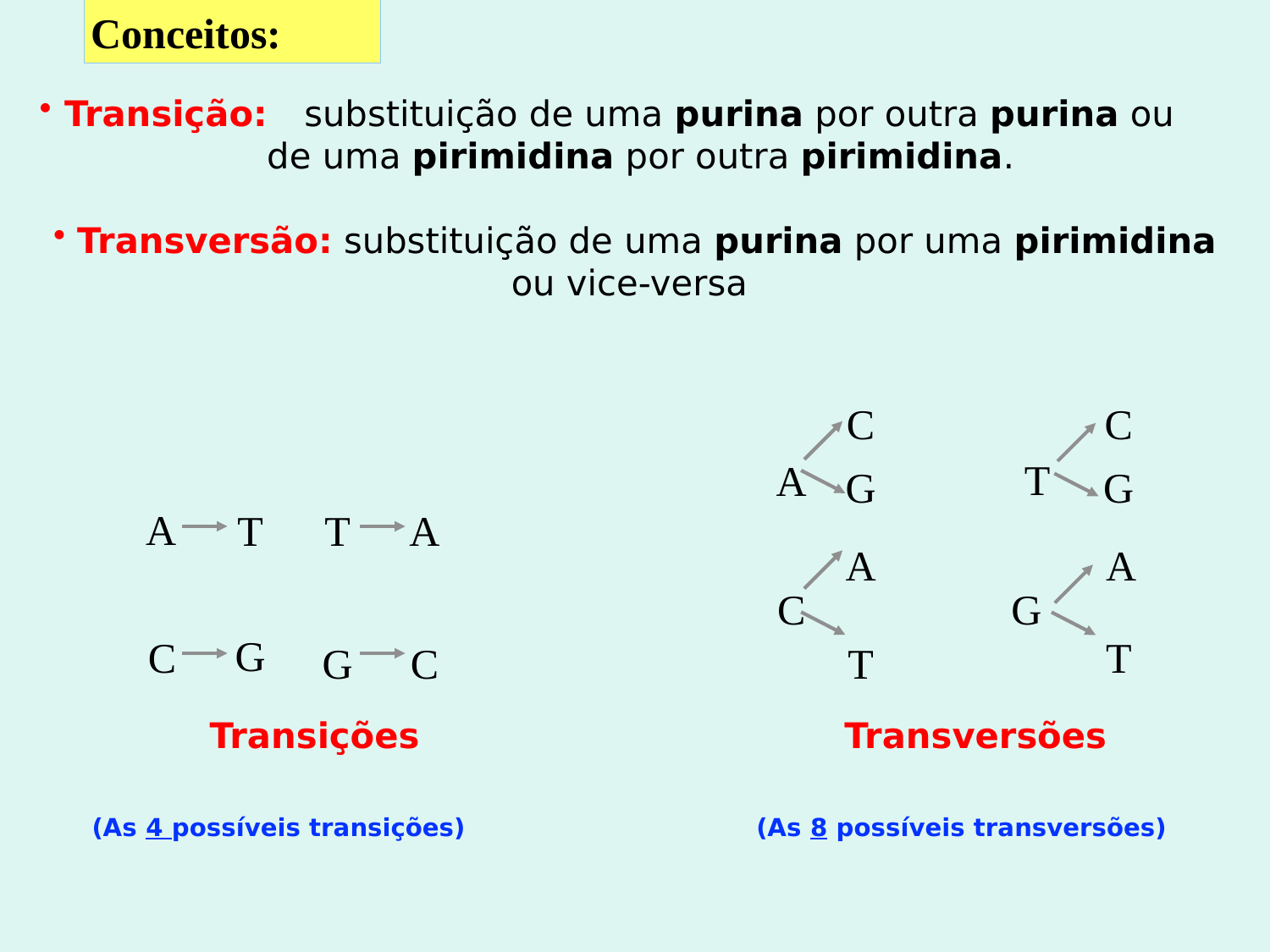

Conceitos:
 Transição:   substituição de uma purina por outra purina ou       de uma pirimidina por outra pirimidina.

 Transversão: substituição de uma purina por uma pirimidina ou vice-versa
C
C

T
A
G
G

A
T
T
A

A
A

C
G

G
C
T
G
C
T

Transições
Transversões
(As 4 possíveis transições)
(As 8 possíveis transversões)